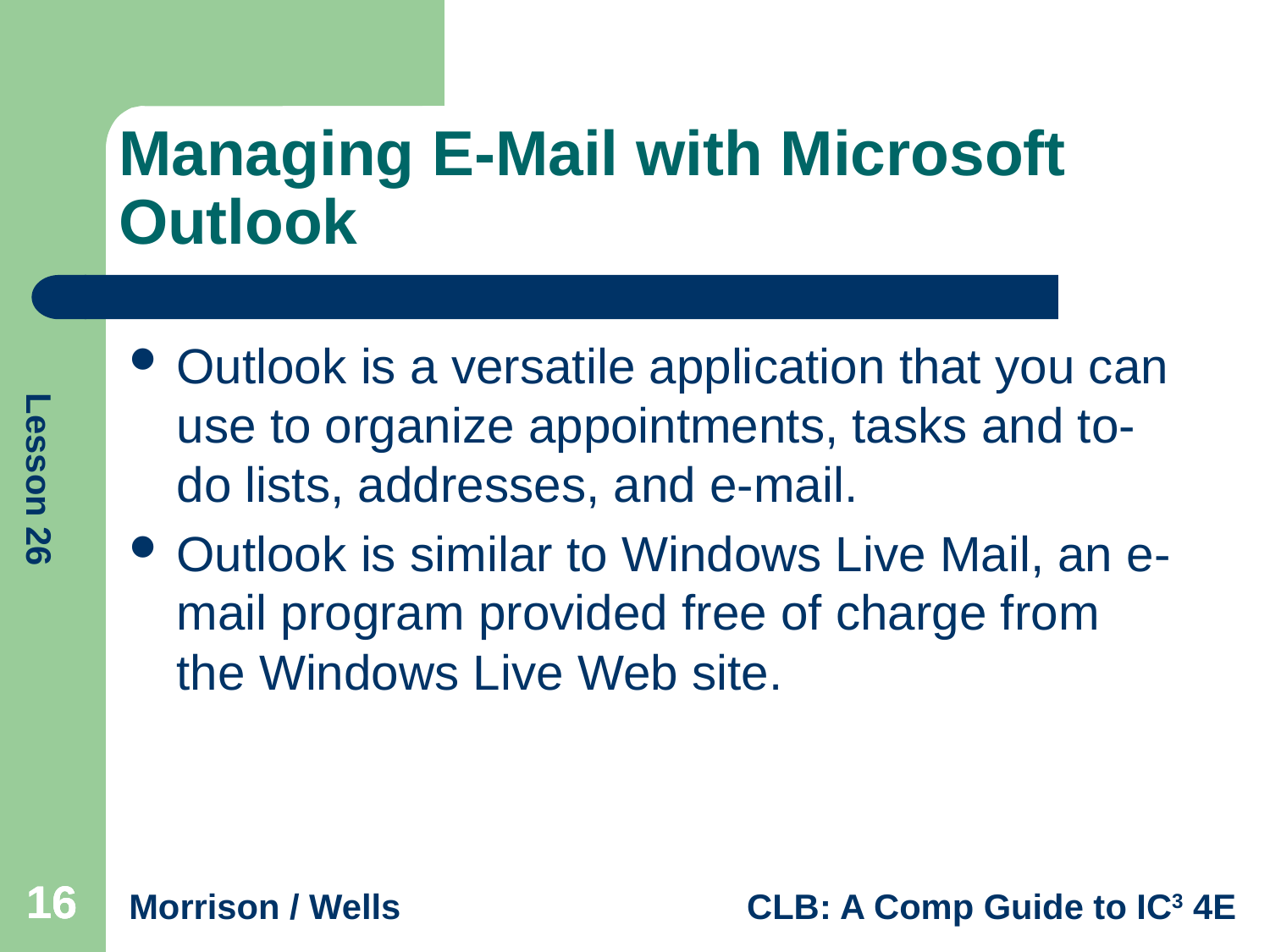

# Managing E-Mail with Microsoft Outlook
Outlook is a versatile application that you can use to organize appointments, tasks and to-do lists, addresses, and e-mail.
Outlook is similar to Windows Live Mail, an e-mail program provided free of charge from the Windows Live Web site.

16
16
16